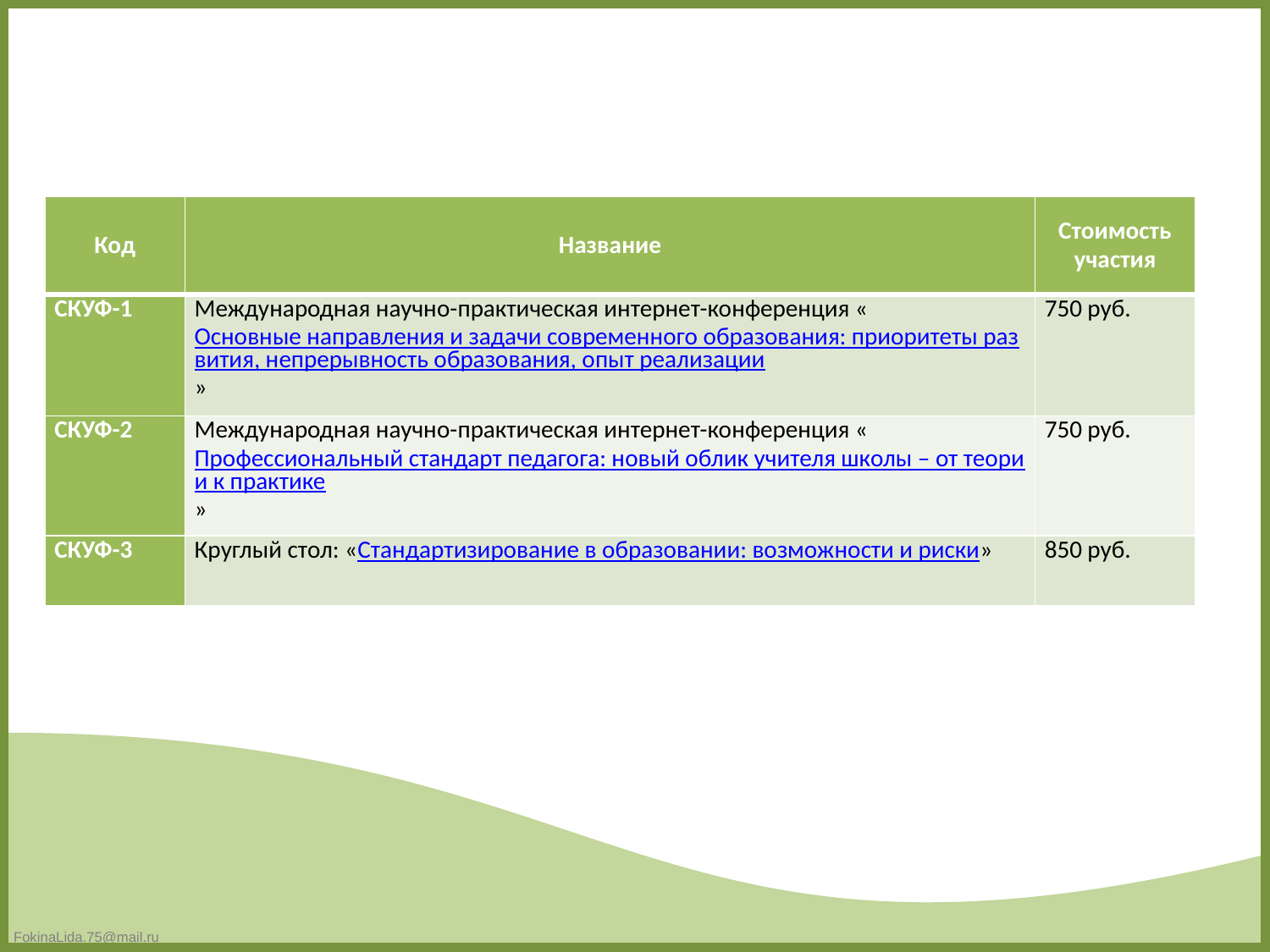

| Код | Название | Стоимость участия |
| --- | --- | --- |
| СКУФ-1 | Международная научно-практическая интернет-конференция «Основные направления и задачи современного образования: приоритеты развития, непрерывность образования, опыт реализации» | 750 руб. |
| СКУФ-2 | Международная научно-практическая интернет-конференция «Профессиональный стандарт педагога: новый облик учителя школы – от теории к практике» | 750 руб. |
| СКУФ-3 | Круглый стол: «Стандартизирование в образовании: возможности и риски» | 850 руб. |